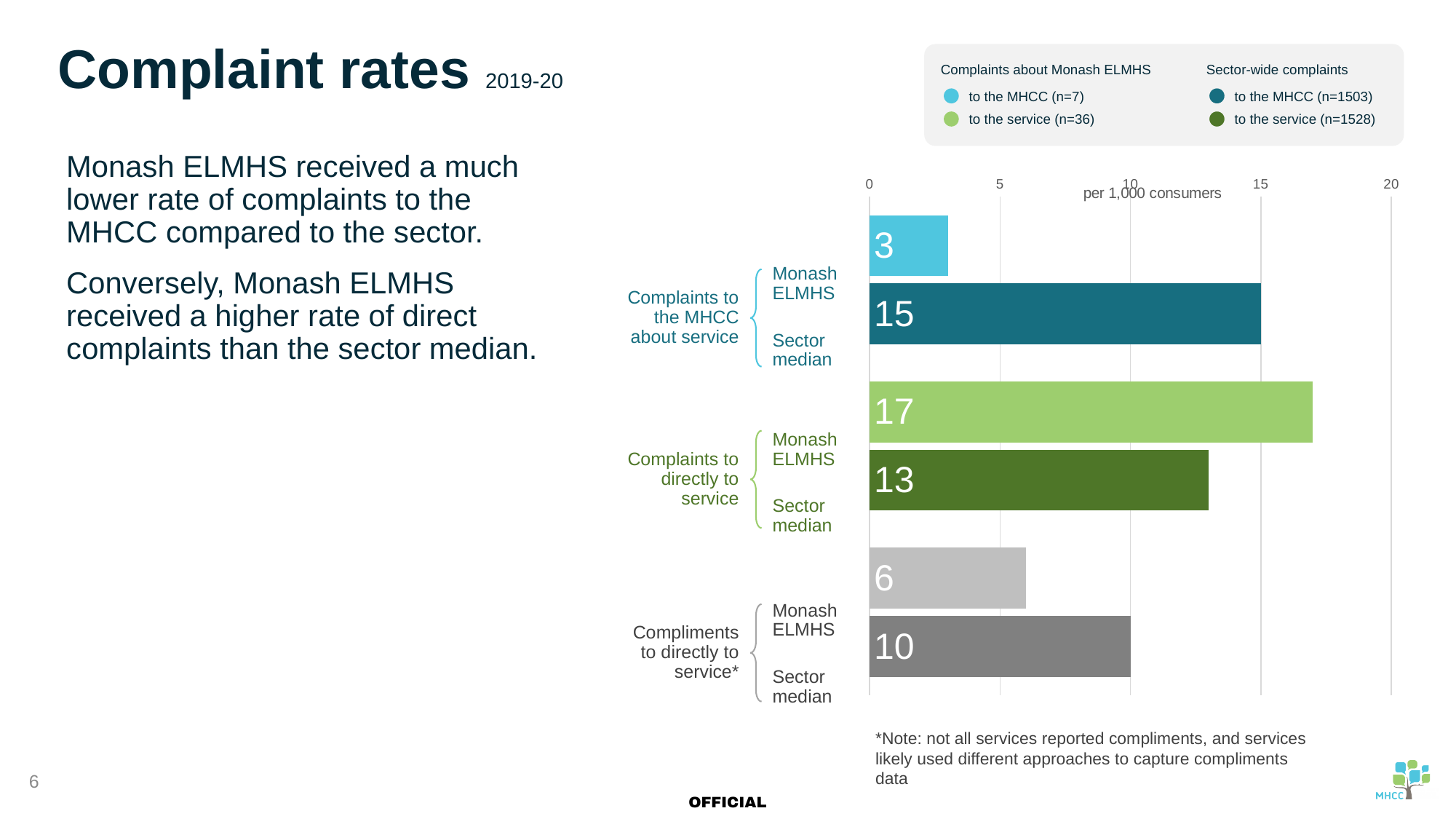

Complaint rates 2019-20

Complaints about Monash ELMHS
to the MHCC (n=7)

to the service (n=36)

Sector-wide complaints
to the MHCC (n=1503)

to the service (n=1528)

Monash ELMHS received a much lower rate of complaints to the MHCC compared to the sector.
Conversely, Monash ELMHS received a higher rate of direct complaints than the sector median.

### Chart

| Category | Monash ELMHS | Median |
|---|---|---|
| Complaints to MHCC about service | 3.0 | 15.0 |
| Complaints directly to service | 17.0 | 13.0 |
| Compliments directly to Monash ELMHS | 6.0 | 10.0 |
Monash ELMHS

Complaints to the MHCC about service
Sector median
Monash ELMHS

Complaints to directly to service
Sector median
Monash ELMHS

Compliments to directly to service*
Sector median
*Note: not all services reported compliments, and services likely used different approaches to capture compliments data